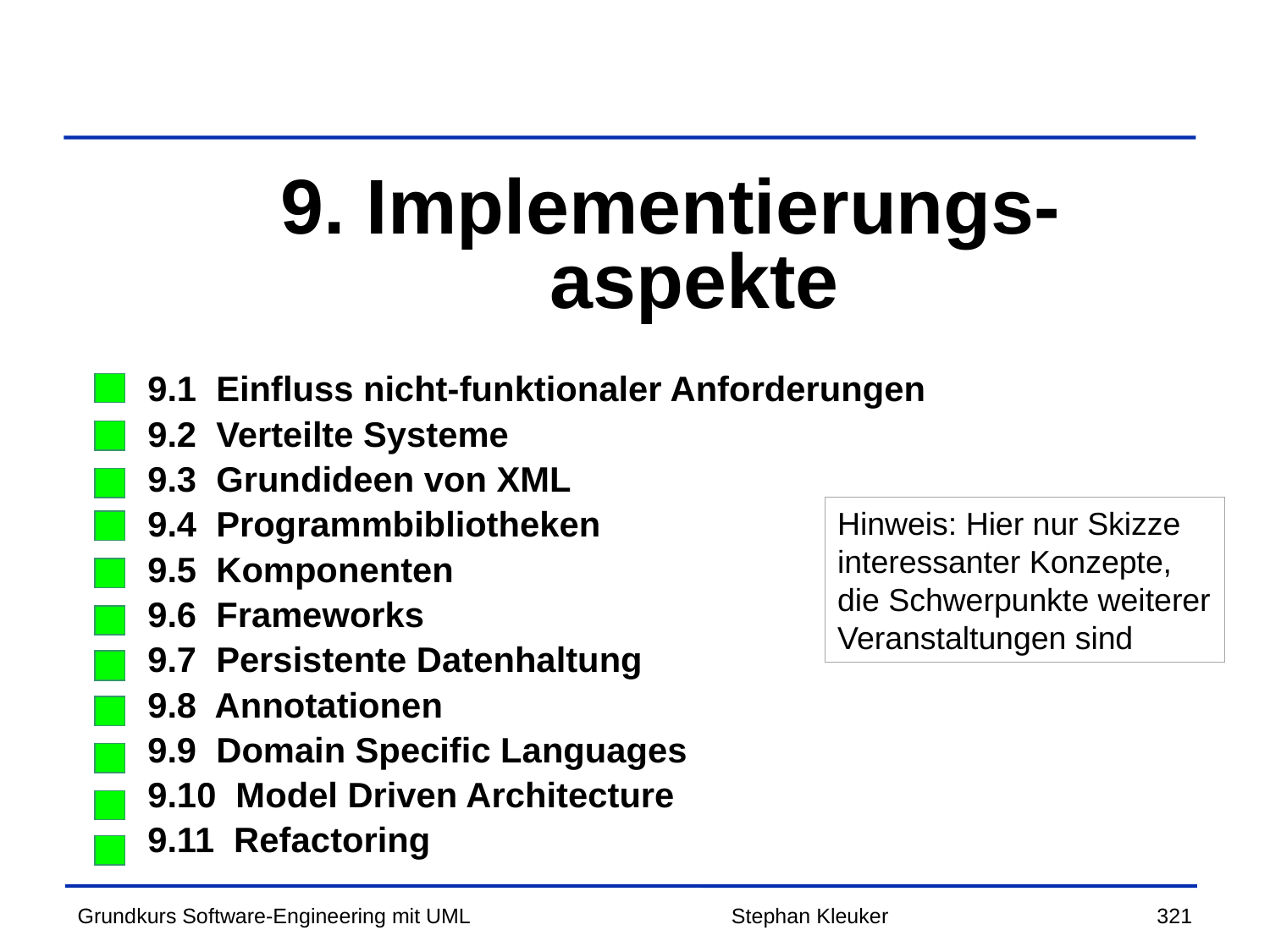

#

9. Implementierungs-aspekte

9.1  Einfluss nicht-funktionaler Anforderungen
9.2  Verteilte Systeme
9.3  Grundideen von XML
9.4  Programmbibliotheken
9.5  Komponenten
9.6  Frameworks
9.7  Persistente Datenhaltung
9.8  Annotationen
9.9  Domain Specific Languages
9.10  Model Driven Architecture
9.11  Refactoring

Hinweis: Hier nur Skizze interessanter Konzepte, die Schwerpunkte weiterer Veranstaltungen sind

Stephan Kleuker